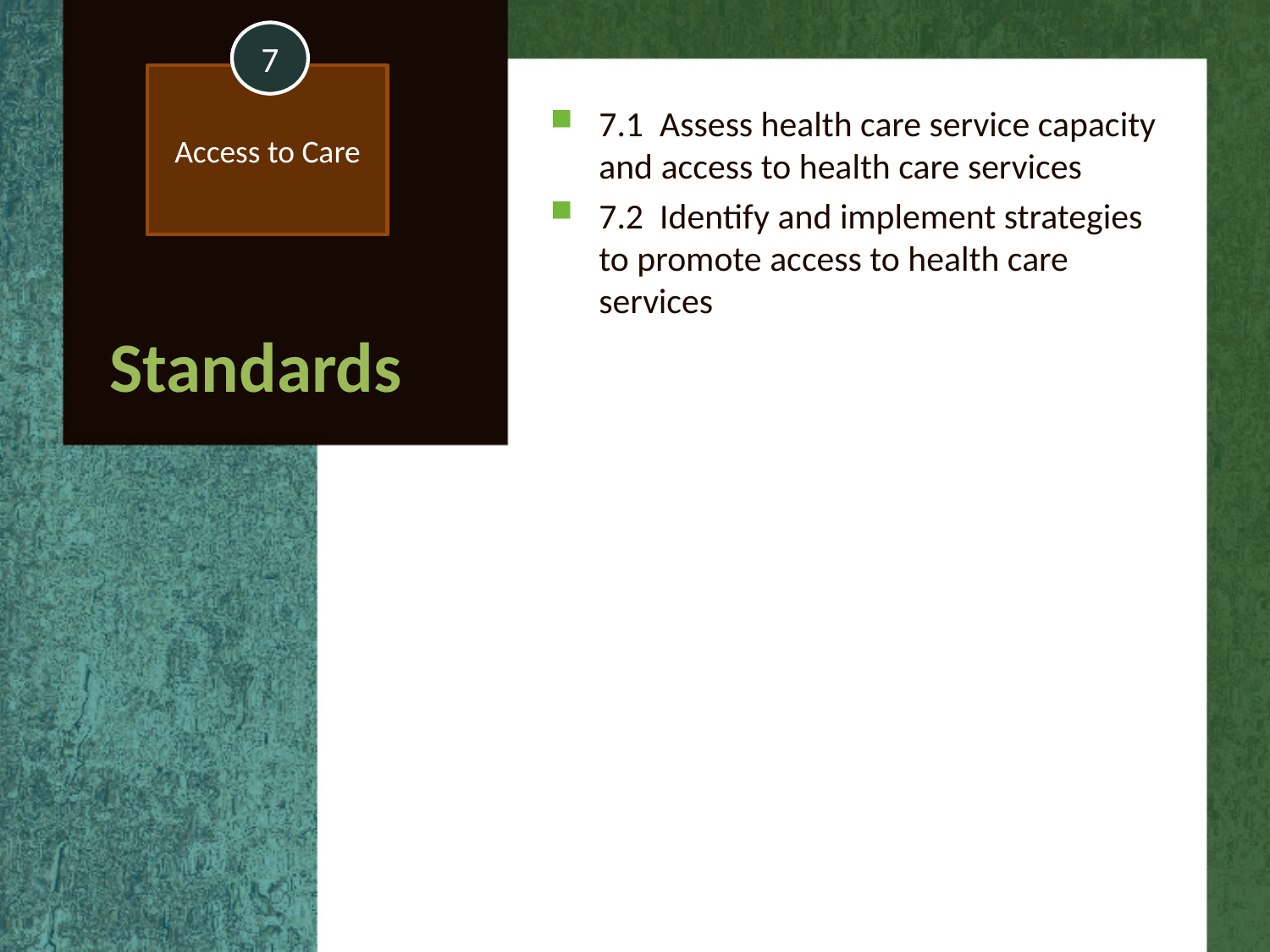

7
Access to Care
7.1  Assess health care service capacity and access to health care services
7.2  Identify and implement strategies to promote access to health care services

Standards